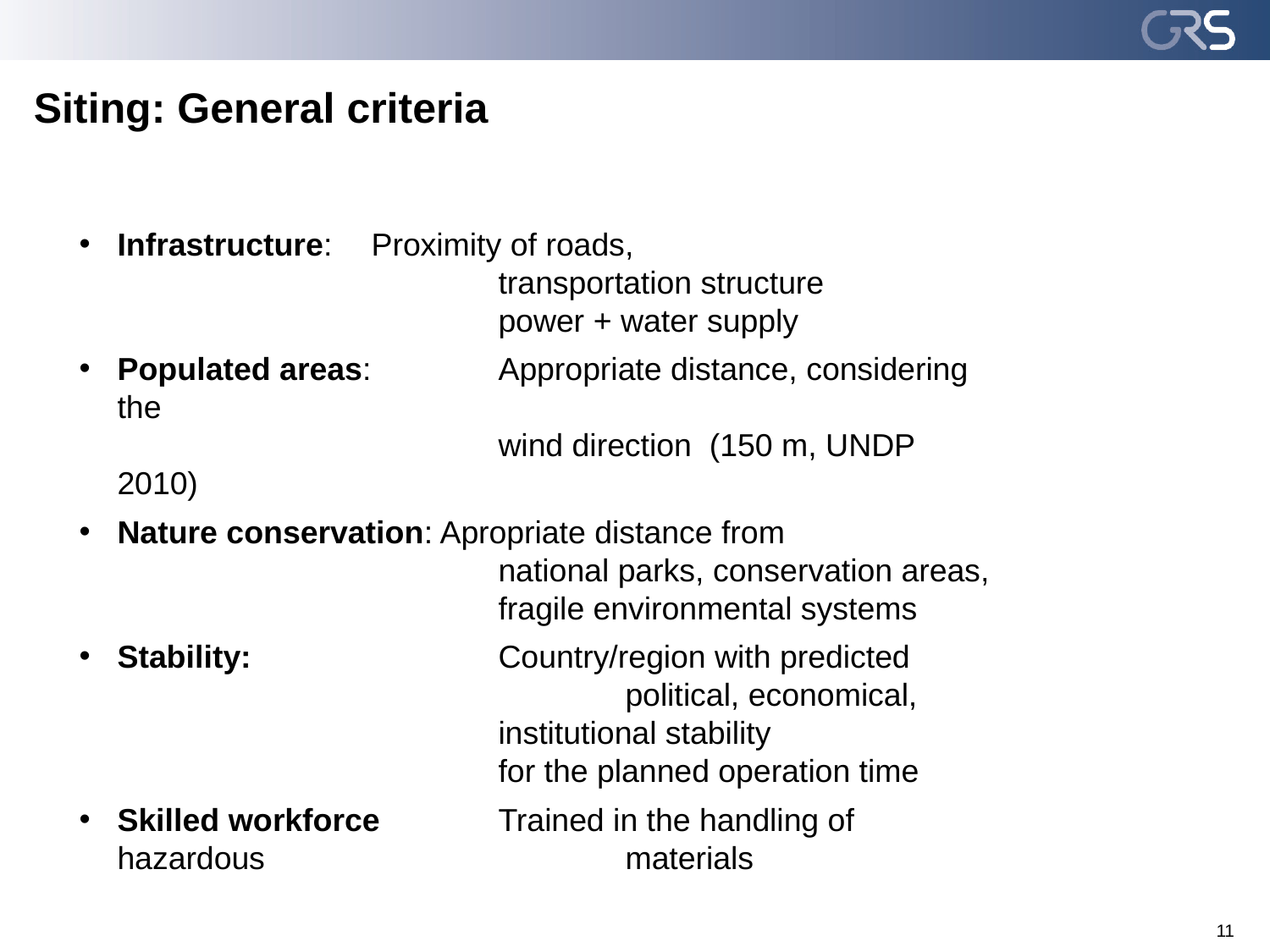

# Siting: General criteria

Infrastructure: 	Proximity of roads,
			transportation structure
			power + water supply
Populated areas: 	Appropriate distance, considering the
			wind direction  (150 m, UNDP 2010)
Nature conservation: Apropriate distance from
			national parks, conservation areas,
			fragile environmental systems
Stability: 		Country/region with predicted 				political, economical,
			institutional stability
			for the planned operation time
Skilled workforce 	Trained in the handling of hazardous 			materials

UNDP (2010) Guidance on the cleanup, temporary or intermediate storage, and transport of mercury waste from healthcare facilities

11